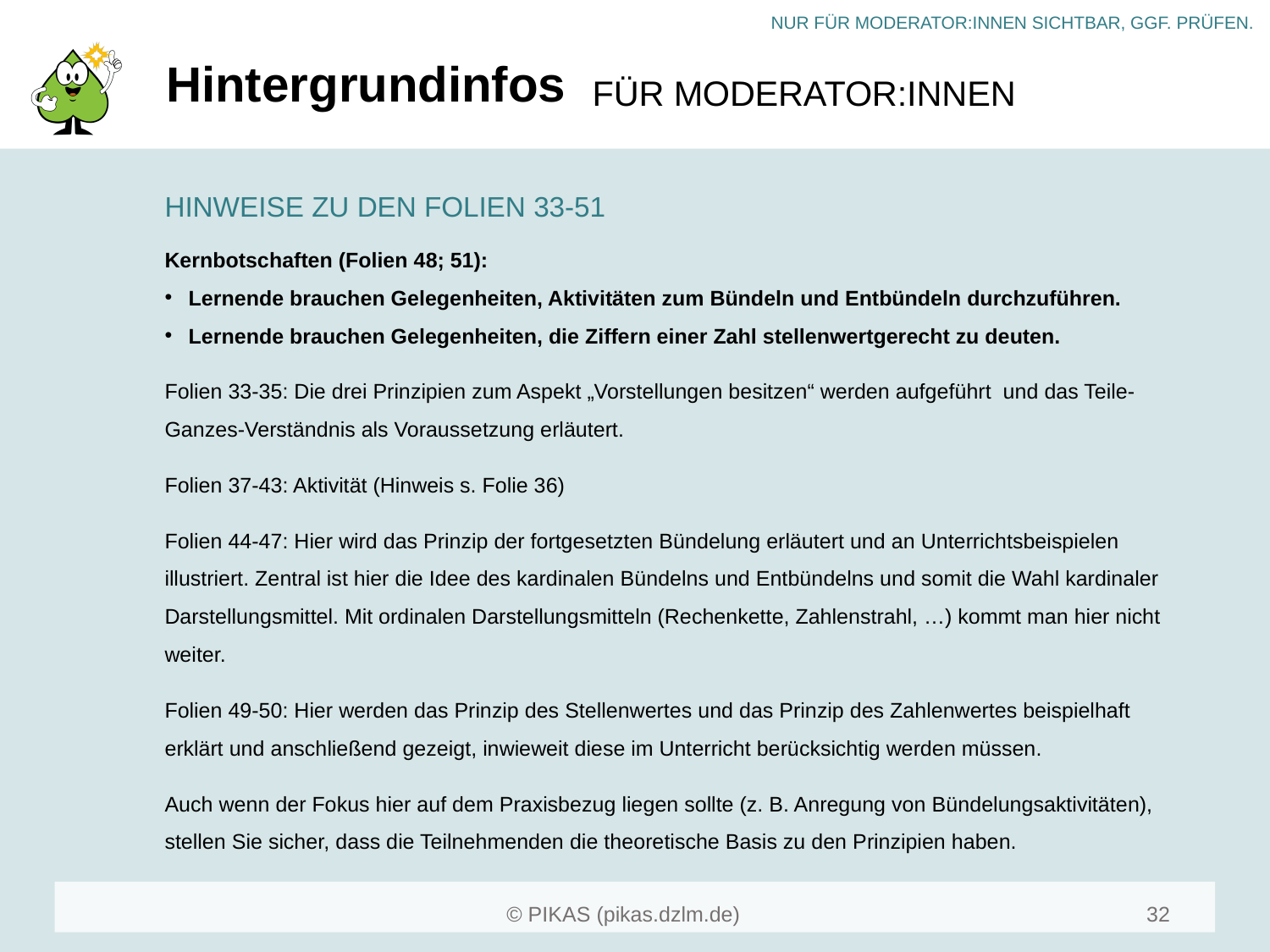

# Hintergrundinfos
HINWEISE ZU DEN FOLIEN 33-51
Kernbotschaften (Folien 48; 51):
Lernende brauchen Gelegenheiten, Aktivitäten zum Bündeln und Entbündeln durchzuführen.
Lernende brauchen Gelegenheiten, die Ziffern einer Zahl stellenwertgerecht zu deuten.
Folien 33-35: Die drei Prinzipien zum Aspekt „Vorstellungen besitzen“ werden aufgeführt  und das Teile-Ganzes-Verständnis als Voraussetzung erläutert.
Folien 37-43: Aktivität (Hinweis s. Folie 36)
Folien 44-47: Hier wird das Prinzip der fortgesetzten Bündelung erläutert und an Unterrichtsbeispielen illustriert. Zentral ist hier die Idee des kardinalen Bündelns und Entbündelns und somit die Wahl kardinaler Darstellungsmittel. Mit ordinalen Darstellungsmitteln (Rechenkette, Zahlenstrahl, …) kommt man hier nicht weiter.
Folien 49-50: Hier werden das Prinzip des Stellenwertes und das Prinzip des Zahlenwertes beispielhaft erklärt und anschließend gezeigt, inwieweit diese im Unterricht berücksichtig werden müssen.
Auch wenn der Fokus hier auf dem Praxisbezug liegen sollte (z. B. Anregung von Bündelungsaktivitäten), stellen Sie sicher, dass die Teilnehmenden die theoretische Basis zu den Prinzipien haben.

32